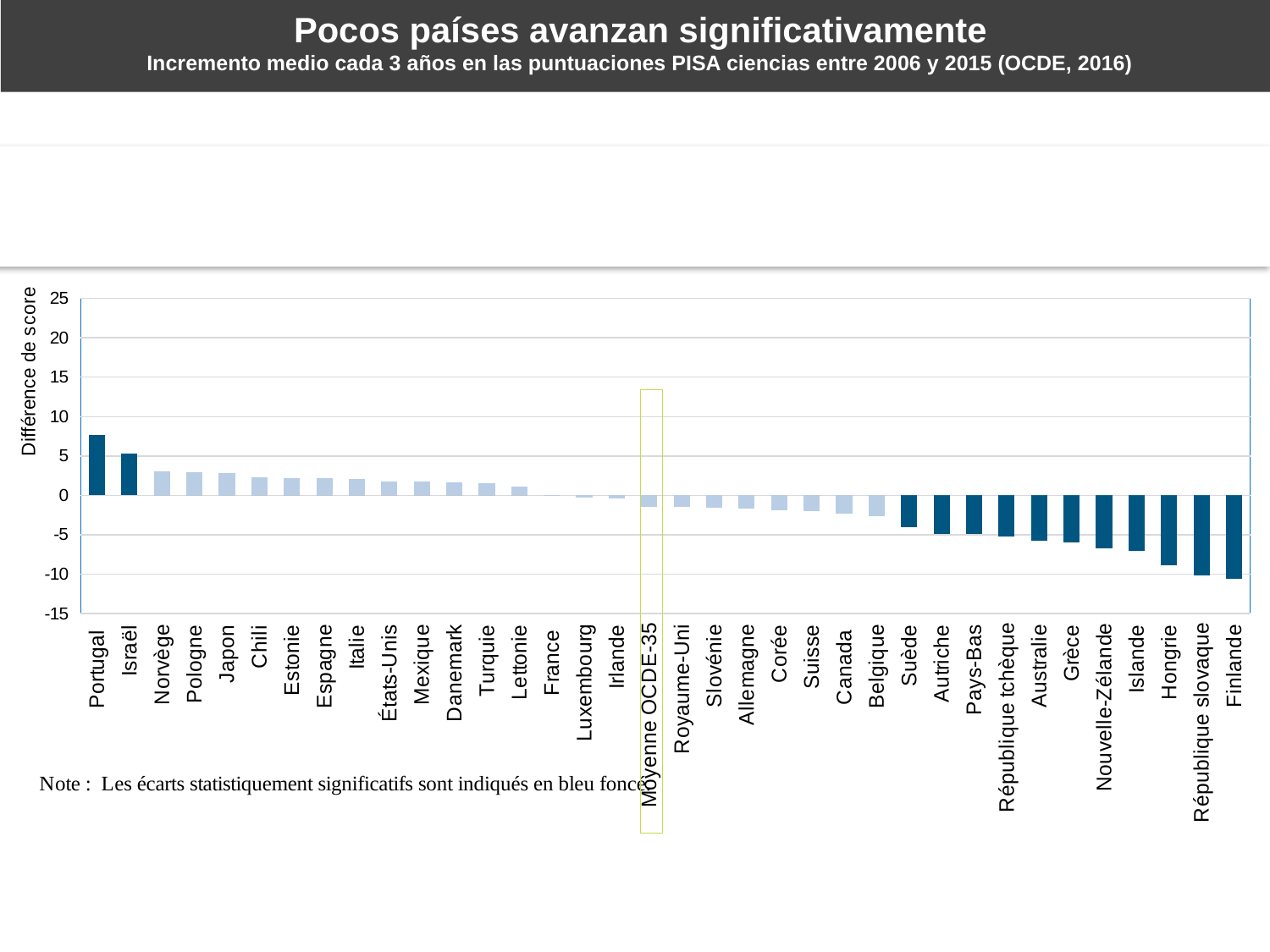

#

Pocos países avanzan significativamente
Incremento medio cada 3 años en las puntuaciones PISA ciencias entre 2006 y 2015 (OCDE, 2016)

### Chart

| Category | Average three-year trend in science across PISA assessments - Signficant | Average three-year trend in science across PISA assessments - Not signficant |
|---|---|---|
| Portugal  | 7.6118451191016945 | 0.0 |
| Israël | 5.355532375934775 | 0.0 |
| Norvège | 0.0 | 3.0652913717087387 |
| Pologne | 0.0 | 2.913959972413588 |
| Japon | 0.0 | 2.8083191633102054 |
| Chili | 0.0 | 2.351466235630573 |
| Estonie | 0.0 | 2.231475437408151 |
| Espagne | 0.0 | 2.143271008268683 |
| Italie | 0.0 | 2.042551756958106 |
| États-Unis | 0.0 | 1.7990024149079455 |
| Mexique | 0.0 | 1.738952172967808 |
| Danemark | 0.0 | 1.6739669862418127 |
| Turquie | 0.0 | 1.5215130441291325 |
| Lettonie | 0.0 | 1.1478088767515933 |
| France  | 0.0 | 0.03136476706431723 |
| Luxembourg | 0.0 | -0.27432376011530896 |
| Irlande | 0.0 | -0.35252693824974146 |
| Moyenne OCDE-35 | 0.0 | -1.4231517386615837 |
| Royaume-Uni | 0.0 | -1.491997137120348 |
| Slovénie | 0.0 | -1.5483829850667625 |
| Allemagne | 0.0 | -1.6535769478216098 |
| Corée | 0.0 | -1.8598532434679222 |
| Suisse | 0.0 | -1.968180778434859 |
| Canada  | 0.0 | -2.3080477312586556 |
| Belgique | 0.0 | -2.651184203216729 |
| Suède | -3.990277005469003 | 0.0 |
| Autriche | -4.898802483101045 | 0.0 |
| Pays-Bas | -4.898975533873207 | 0.0 |
| République tchèque | -5.243907571280879 | 0.0 |
| Australie | -5.71463830395942 | 0.0 |
| Grèce | -5.933998377666076 | 0.0 |
| Nouvelle-Zélande | -6.730008644768558 | 0.0 |
| Islande | -7.038820314147482 | 0.0 |
| Hongrie | -8.907855146128274 | 0.0 |
| République slovaque | -10.175736377828141 | 0.0 |
| Finlande | -10.605538072978533 | 0.0 |